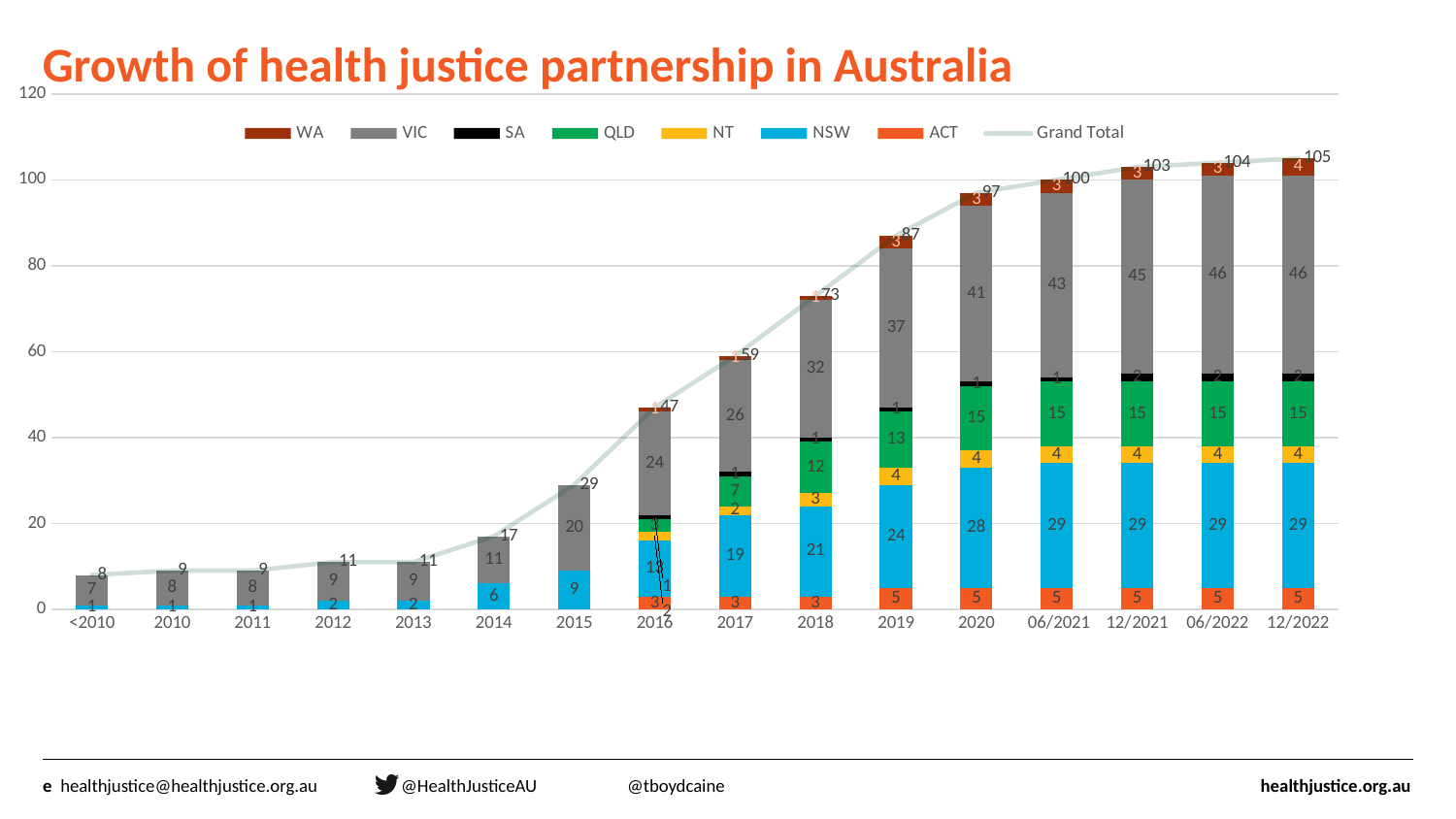

# Growth of health justice partnership in Australia

### Chart

| Category |  |  |  |  |  |  |  |  |
|---|---|---|---|---|---|---|---|---|
| <2010 | 0.0 | 1.0 | 0.0 | 0.0 | 0.0 | 7.0 | 0.0 | 8.0 |
| 2010 | 0.0 | 1.0 | 0.0 | 0.0 | 0.0 | 8.0 | 0.0 | 9.0 |
| 2011 | 0.0 | 1.0 | 0.0 | 0.0 | 0.0 | 8.0 | 0.0 | 9.0 |
| 2012 | 0.0 | 2.0 | 0.0 | 0.0 | 0.0 | 9.0 | 0.0 | 11.0 |
| 2013 | 0.0 | 2.0 | 0.0 | 0.0 | 0.0 | 9.0 | 0.0 | 11.0 |
| 2014 | 0.0 | 6.0 | 0.0 | 0.0 | 0.0 | 11.0 | 0.0 | 17.0 |
| 2015 | 0.0 | 9.0 | 0.0 | 0.0 | 0.0 | 20.0 | 0.0 | 29.0 |
| 2016 | 3.0 | 13.0 | 2.0 | 3.0 | 1.0 | 24.0 | 1.0 | 47.0 |
| 2017 | 3.0 | 19.0 | 2.0 | 7.0 | 1.0 | 26.0 | 1.0 | 59.0 |
| 2018 | 3.0 | 21.0 | 3.0 | 12.0 | 1.0 | 32.0 | 1.0 | 73.0 |
| 2019 | 5.0 | 24.0 | 4.0 | 13.0 | 1.0 | 37.0 | 3.0 | 87.0 |
| 2020 | 5.0 | 28.0 | 4.0 | 15.0 | 1.0 | 41.0 | 3.0 | 97.0 |
|  06/2021 | 5.0 | 29.0 | 4.0 | 15.0 | 1.0 | 43.0 | 3.0 | 100.0 |
| 12/2021 | 5.0 | 29.0 | 4.0 | 15.0 | 2.0 | 45.0 | 3.0 | 103.0 |
| 06/2022 | 5.0 | 29.0 | 4.0 | 15.0 | 2.0 | 46.0 | 3.0 | 104.0 |
| 12/2022 | 5.0 | 29.0 | 4.0 | 15.0 | 2.0 | 46.0 | 4.0 | 105.0 |